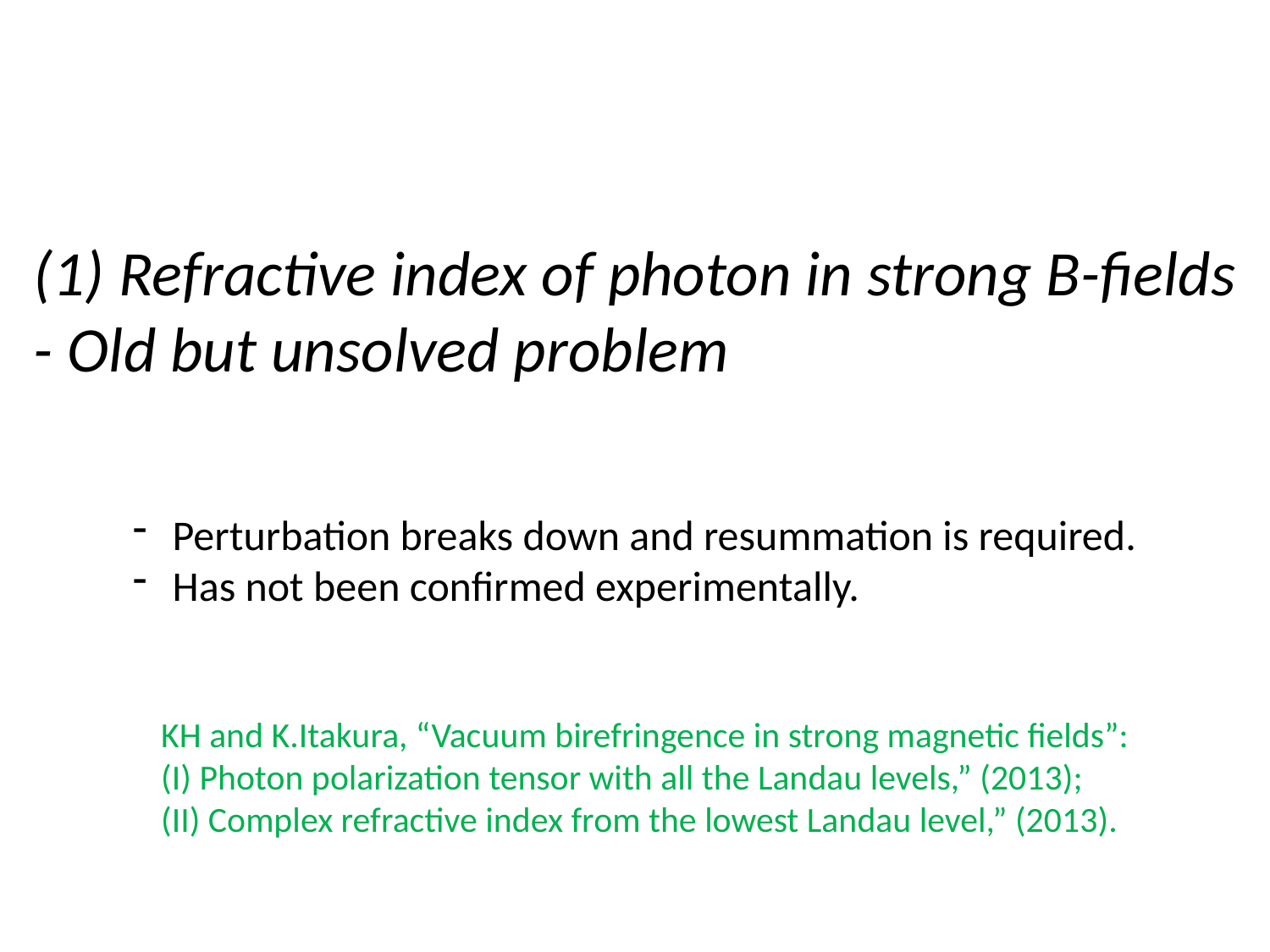

(1) Refractive index of photon in strong B-fields
- Old but unsolved problem
Perturbation breaks down and resummation is required.
Has not been confirmed experimentally.
KH and K.Itakura, “Vacuum birefringence in strong magnetic fields”:
(I) Photon polarization tensor with all the Landau levels,” (2013);
(II) Complex refractive index from the lowest Landau level,” (2013).